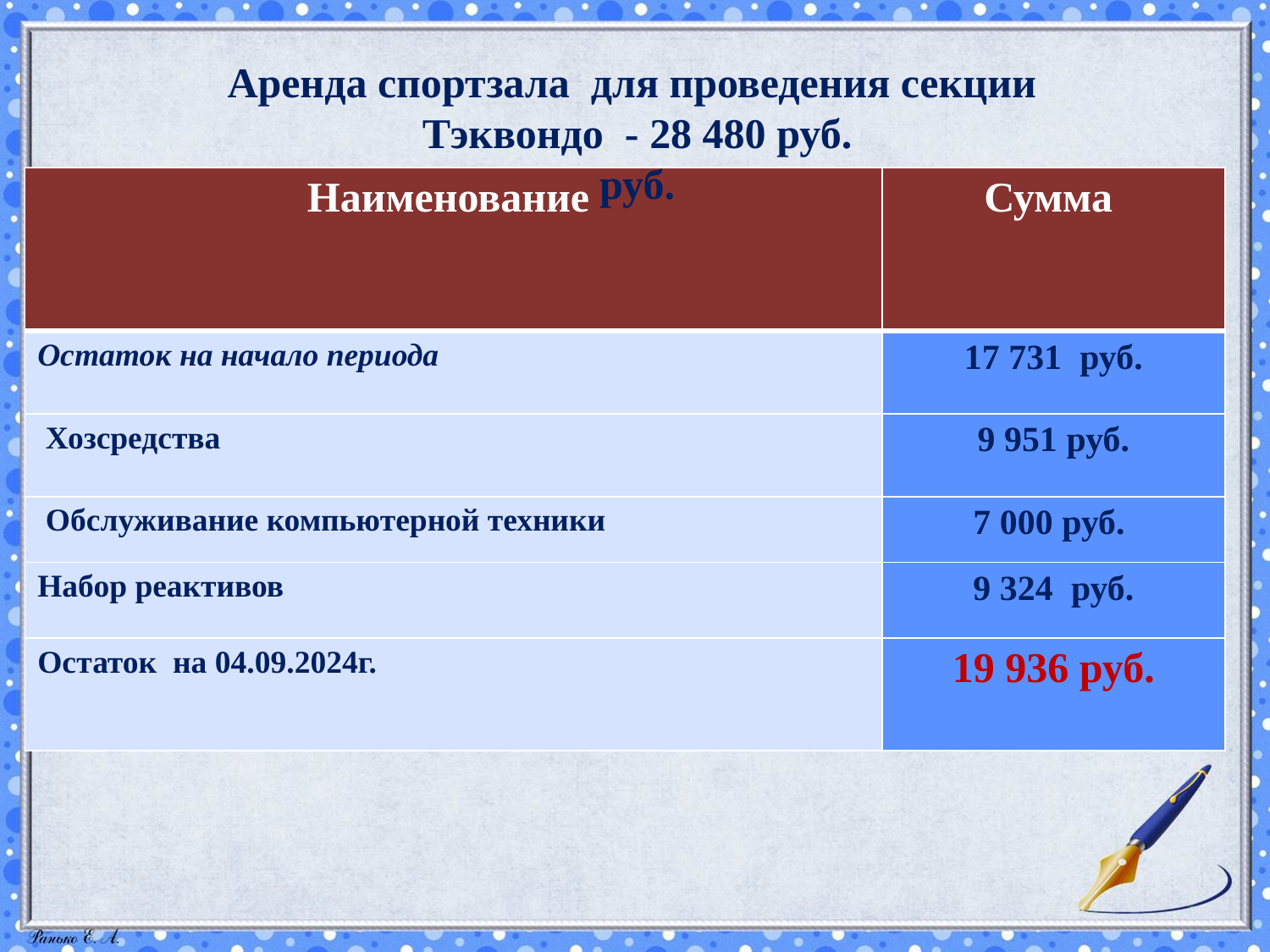

Аренда спортзала  для проведения секции
Тэквондо  - 28 480 руб.
руб.

| Наименование | Сумма |
| --- | --- |
| Остаток на начало периода | 17 731 руб. |
| Хозсредства | 9 951 руб. |
| Обслуживание компьютерной техники | 7 000 руб. |
| Набор реактивов | 9 324 руб. |
| Остаток на 04.09.2024г. | 19 936 руб. |